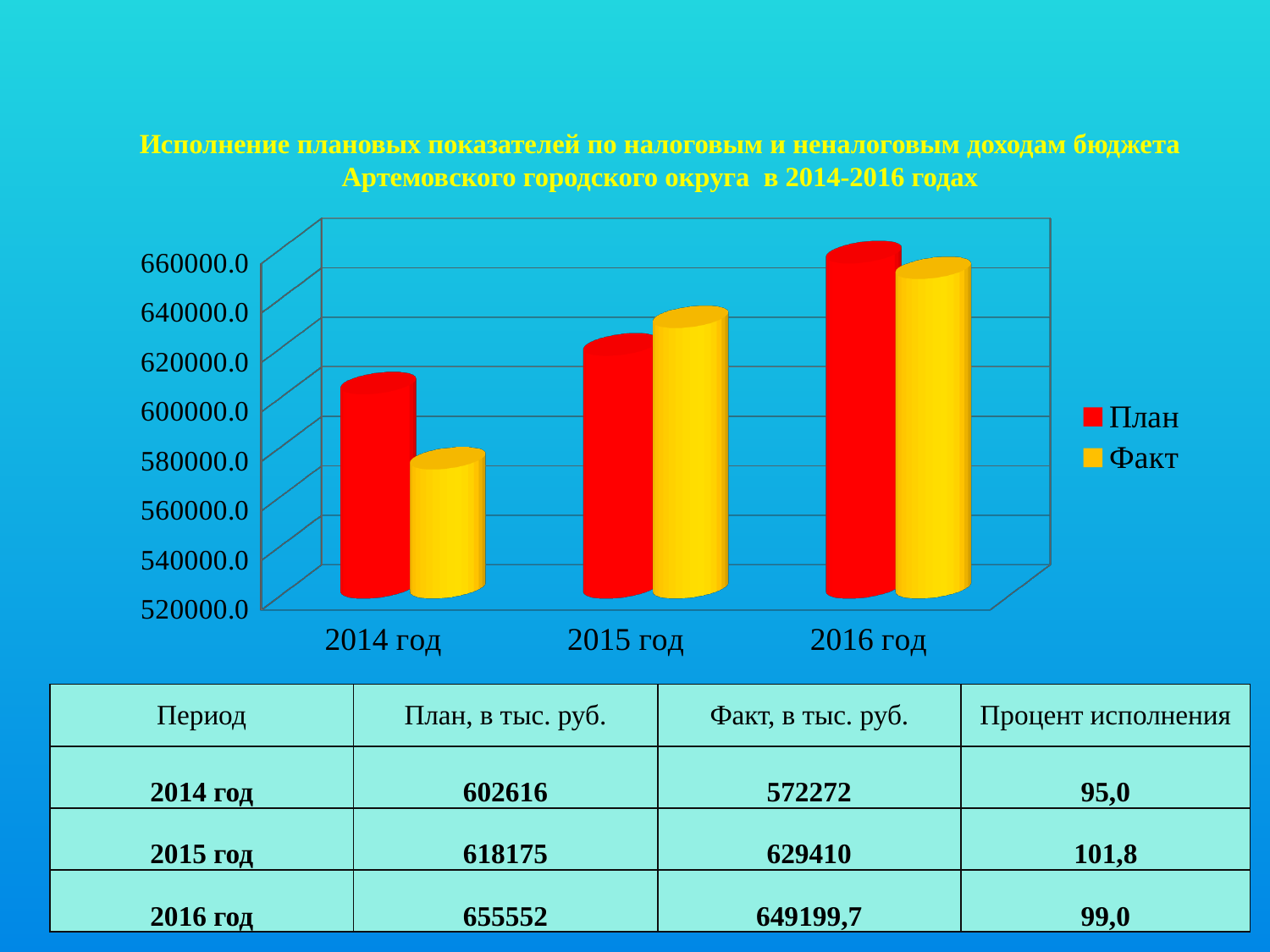

Исполнение плановых показателей по налоговым и неналоговым доходам бюджета Артемовского городского округа  в 2014-2016 годах

[unsupported chart]

| Период | План, в тыс. руб. | Факт, в тыс. руб. | Процент исполнения |
| --- | --- | --- | --- |
| 2014 год | 602616 | 572272 | 95,0 |
| 2015 год | 618175 | 629410 | 101,8 |
| 2016 год | 655552 | 649199,7 | 99,0 |